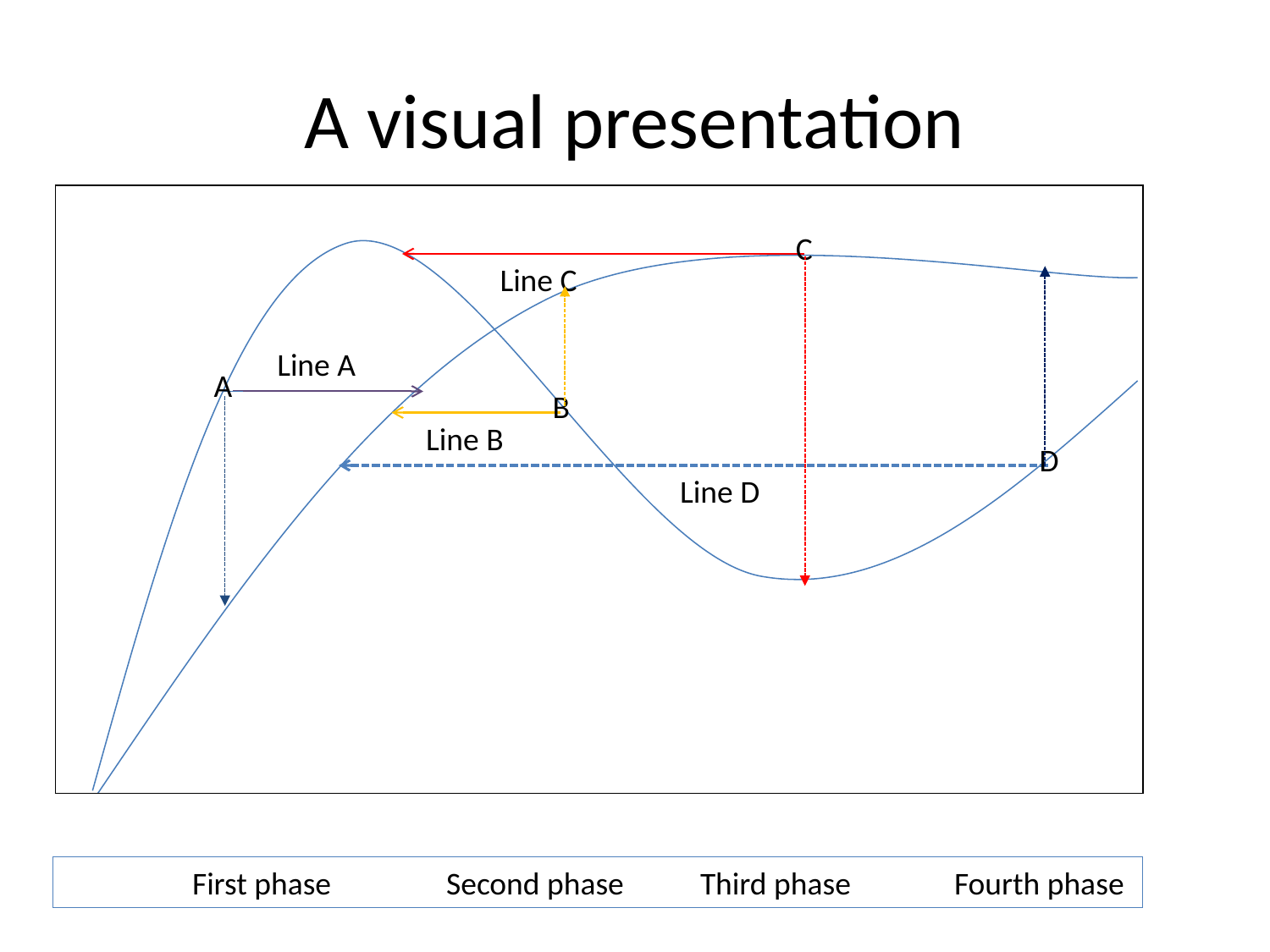

# A visual presentation
|  |
| --- |

C
Line C
Line A
A
B
Line B
D
Line D
	First phase	Second phase	Third phase	Fourth phase